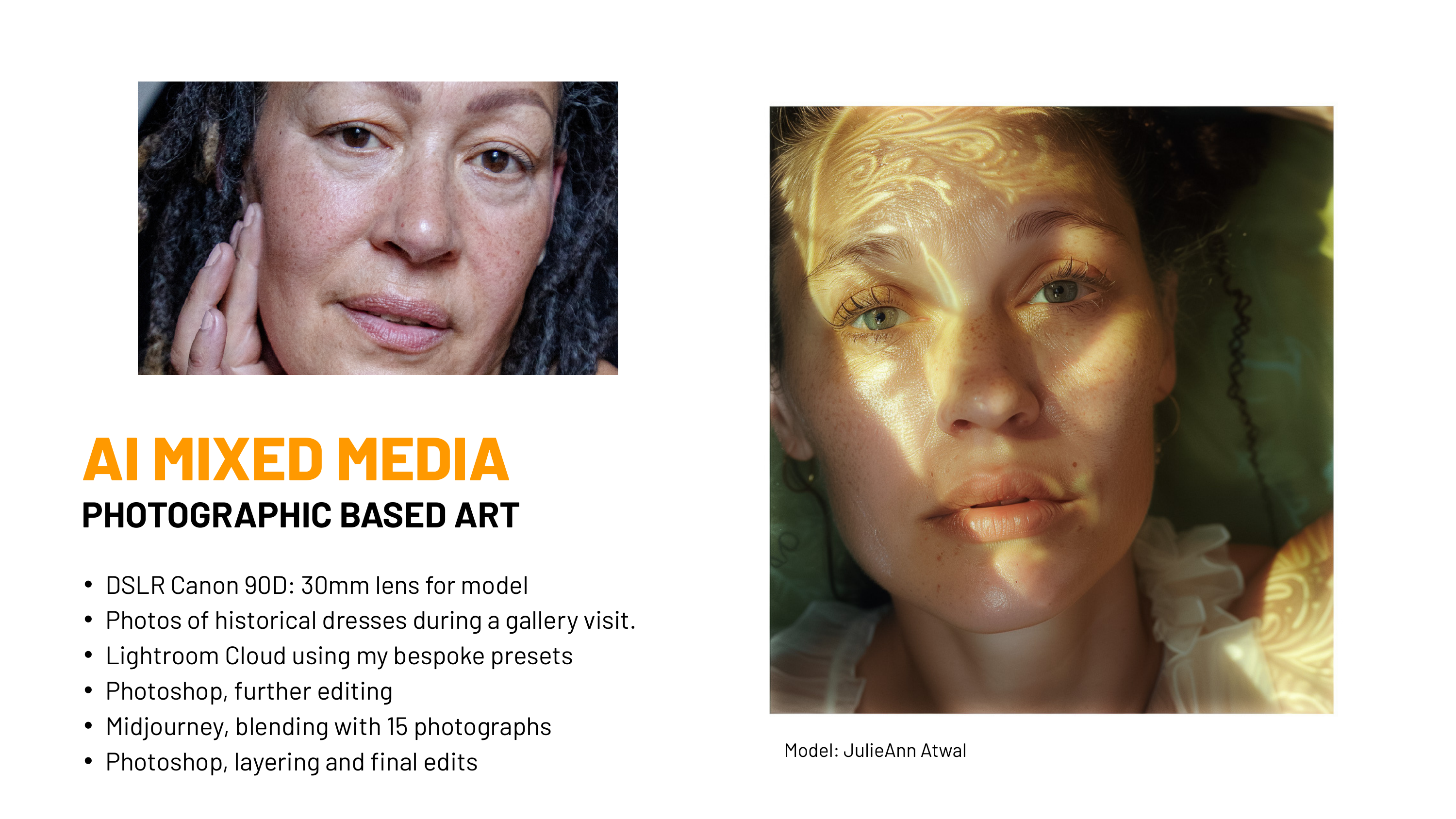

AI MIXED MEDIA
PHOTOGRAPHIC BASED ART
DSLR Canon 90D: 30mm lens for model
Photos of historical dresses during a gallery visit.
Lightroom Cloud using my bespoke presets
Photoshop, further editing
Midjourney, blending with 15 photographs
Photoshop, layering and final edits
Model: JulieAnn Atwal